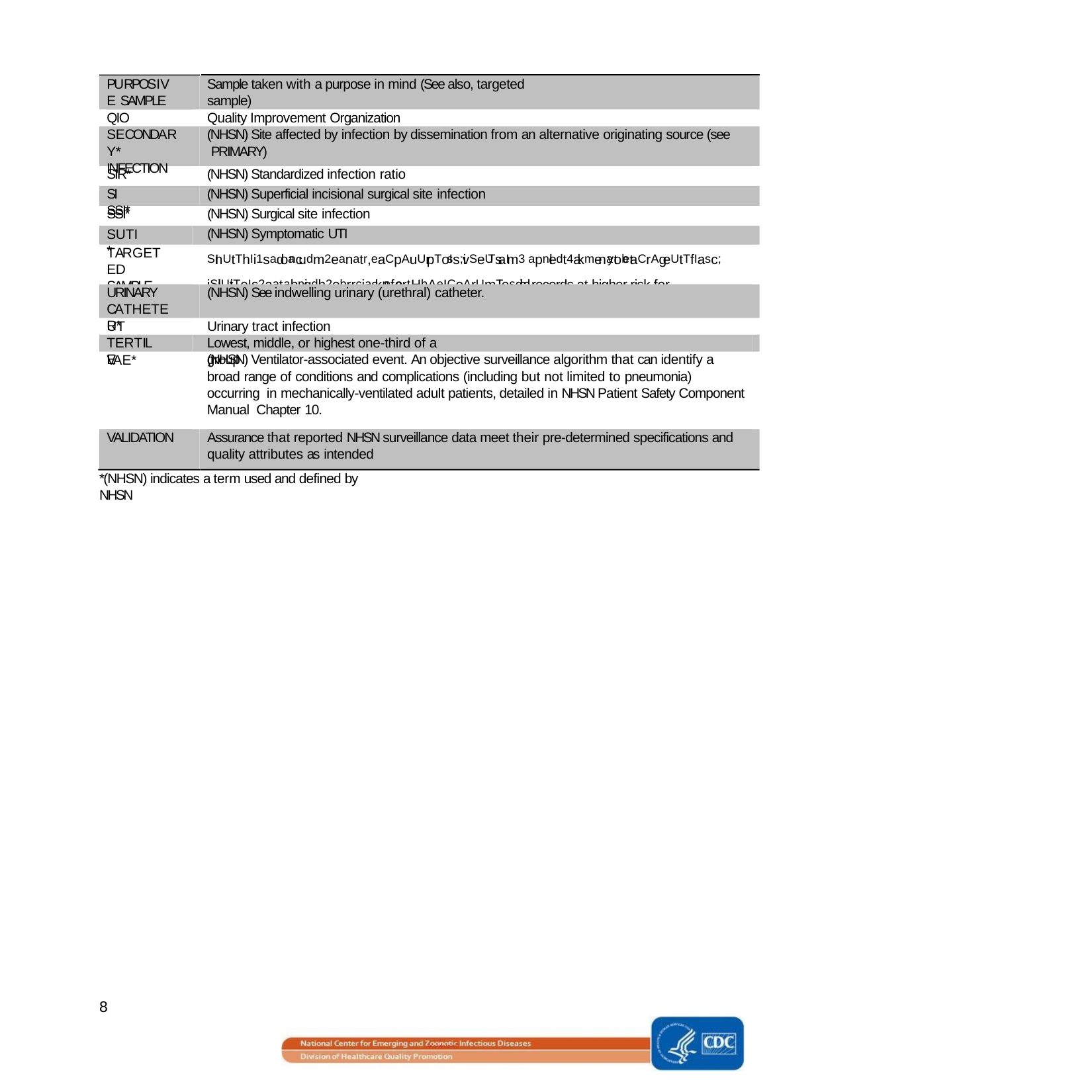

PURPOSIVE  SAMPLE
Sample taken with a purpose in mind (See also, targeted sample)

QIO
Quality Improvement Organization
SECONDARY*  INFECTION
(NHSN) Site affected by infection by dissemination from an alternative originating source (see  PRIMARY)

SIR*
(NHSN) Standardized infection ratio
SI SSI*
(NHSN) Superficial incisional surgical site infection

SSI*
(NHSN) Surgical site infection
(NHSN) Symptomatic UTI
SUTI*

TARGETED  SAMPLE
SInUtThIi1sadoancudm2eanatr,eaCpAuUrpToIss;ivSeUTsaI m3 apnledt4akmenaytobetaCrAgeUtTfIasc; iSliUtiTeIs2aat ahnigdh2ebr rciasknnf ort HbAeICoArUmTIesdical  records at higher risk for misclassification of HAI status (See also, purposive sample)
URINARY  CATHETER*
(NHSN) See indwelling urinary (urethral) catheter.

UTI
Urinary tract infection
TERTILE
Lowest, middle, or highest one-third of a group

VAE*
(NHSN) Ventilator-associated event. An objective surveillance algorithm that can identify a  broad range of conditions and complications (including but not limited to pneumonia) occurring  in mechanically-ventilated adult patients, detailed in NHSN Patient Safety Component Manual  Chapter 10.
Assurance that reported NHSN surveillance data meet their pre-determined specifications and  quality attributes as intended
VALIDATION

*(NHSN) indicates a term used and defined by NHSN

8